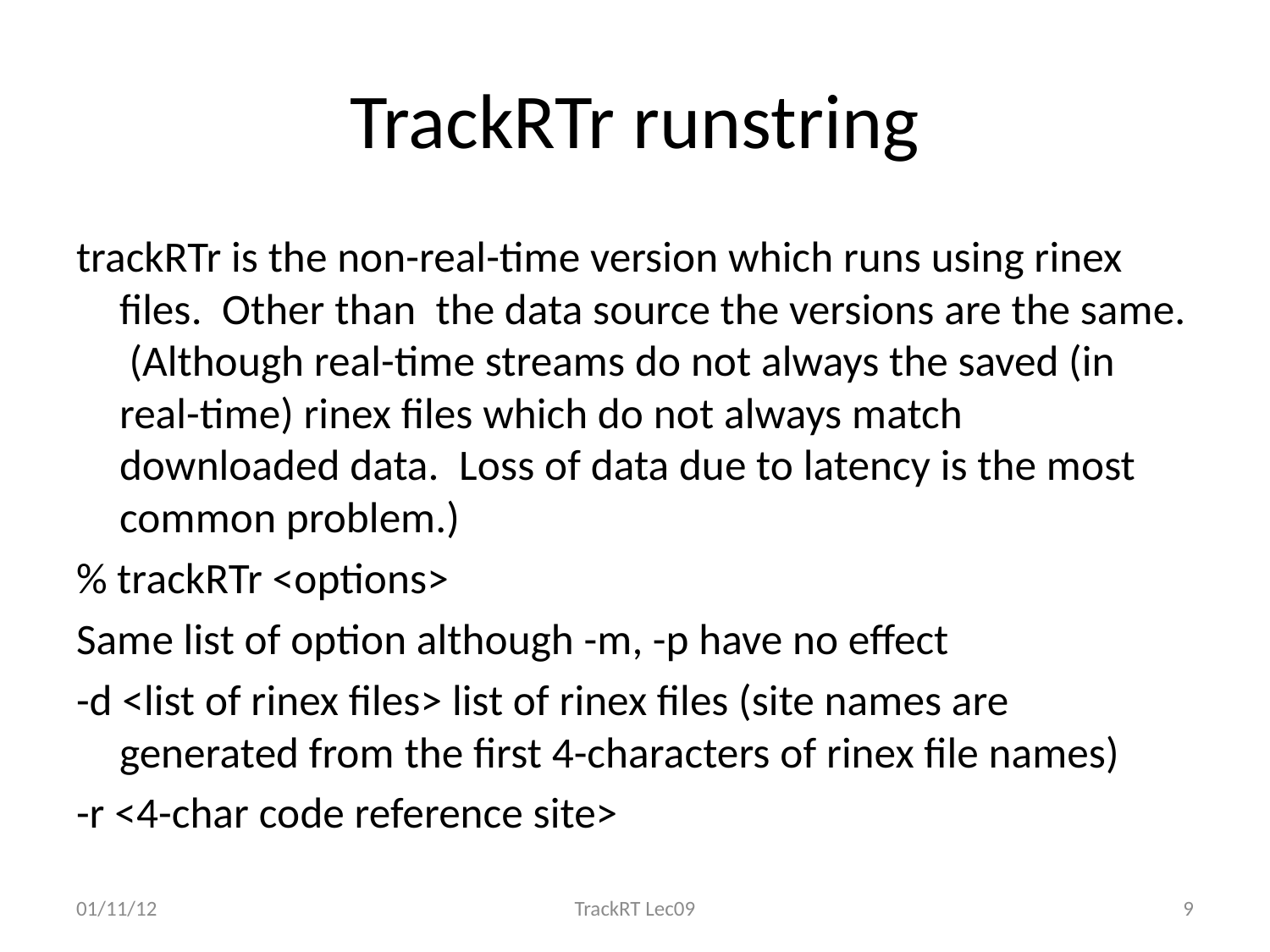

# TrackRTr runstring
trackRTr is the non-real-time version which runs using rinex files.  Other than  the data source the versions are the same.  (Although real-time streams do not always the saved (in real-time) rinex files which do not always match downloaded data.  Loss of data due to latency is the most common problem.)
% trackRTr <options>
Same list of option although -m, -p have no effect
-d <list of rinex files> list of rinex files (site names are generated from the first 4-characters of rinex file names)
-r <4-char code reference site>

01/11/12
TrackRT Lec09
9